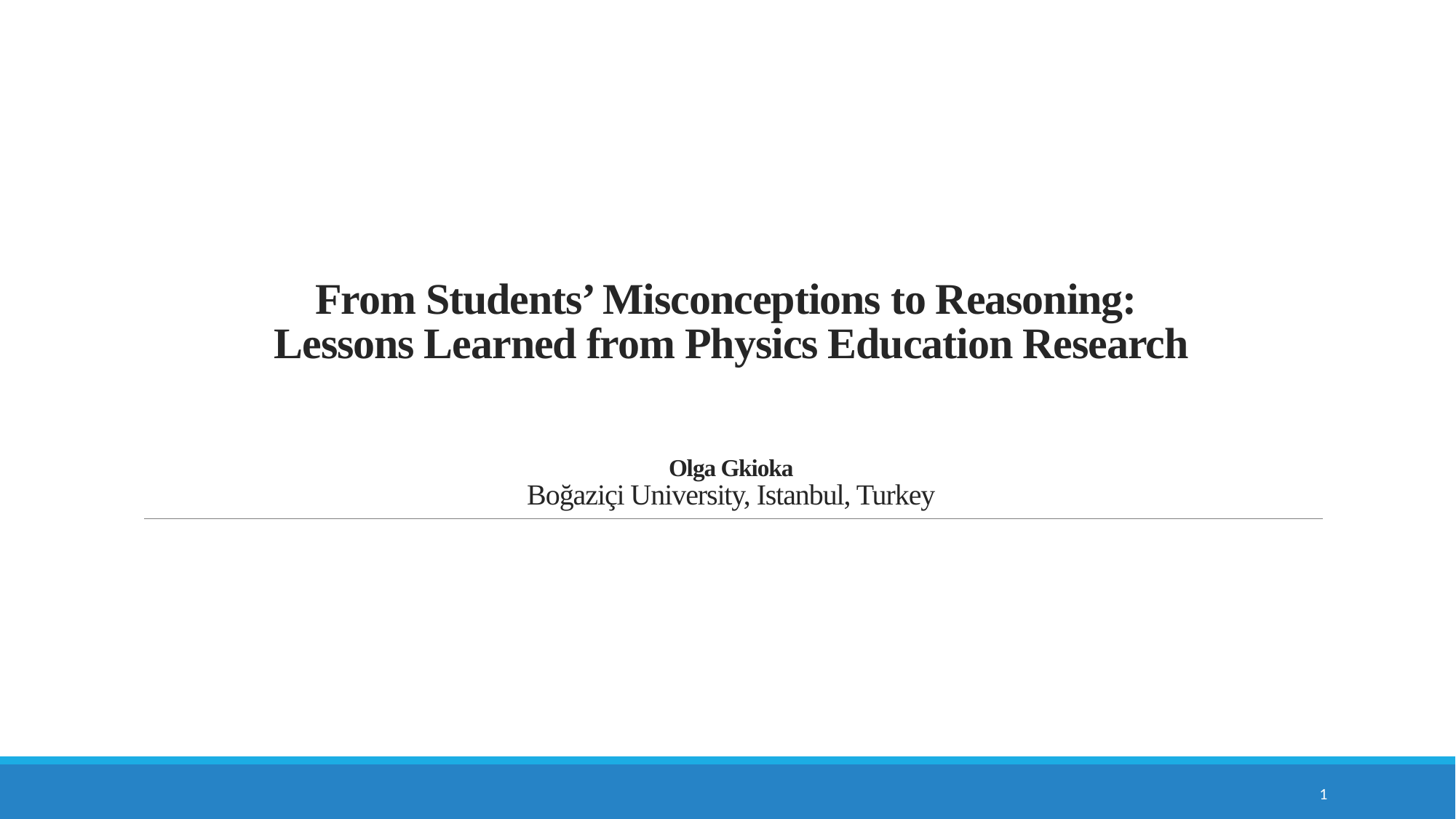

# From Students’ Misconceptions to Reasoning: Lessons Learned from Physics Education Research Olga Gkioka Boğaziçi University, Istanbul, Turkey

1